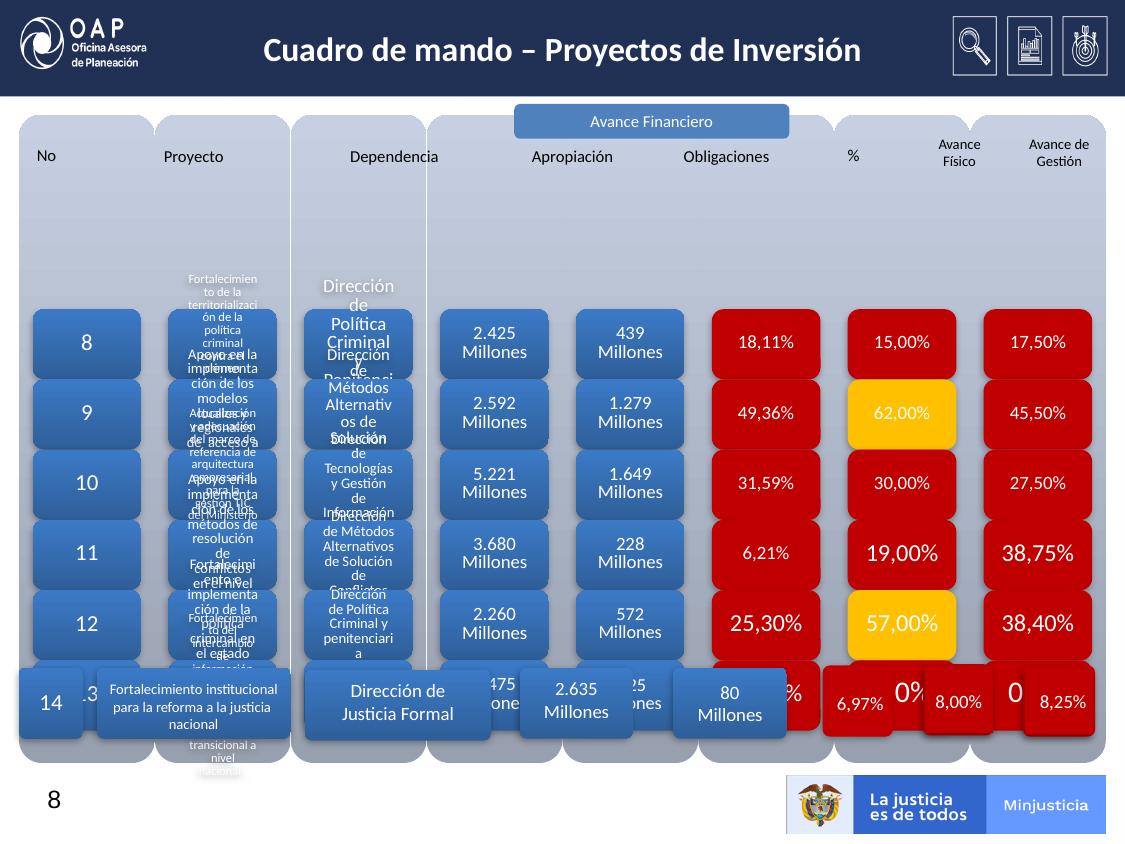

# Cuadro de mando – Proyectos de Inversión
Avance Financiero
8
9
Dirección de Política Criminal y Penitenciaria
2.425 Millones
439 Millones
 725 Millones
18,11%
49,18%
15,00%
0,0%
38,40%
13
10
11
12
Dirección de Política Criminal y penitenciaria
2.592 Millones
5.221 Millones
3.680 Millones
2.260 Millones
1.279 Millones
1.649 Millones
228 Millones
572 Millones
49,36%
31,59%
6,21%
25,30%
62,00%
30,00%
19,00%
57,00%
17,50%
45,50%
27,50%
38,75%
0,0%
Avance Físico
Avance de Gestión
No
%
Proyecto
Dependencia
Apropiación
Obligaciones

2.635 Millones

80 Millones

14

Dirección de Justicia Formal

Fortalecimiento institucional para la reforma a la justicia  nacional
8,25%
8,00%
6,97%
8